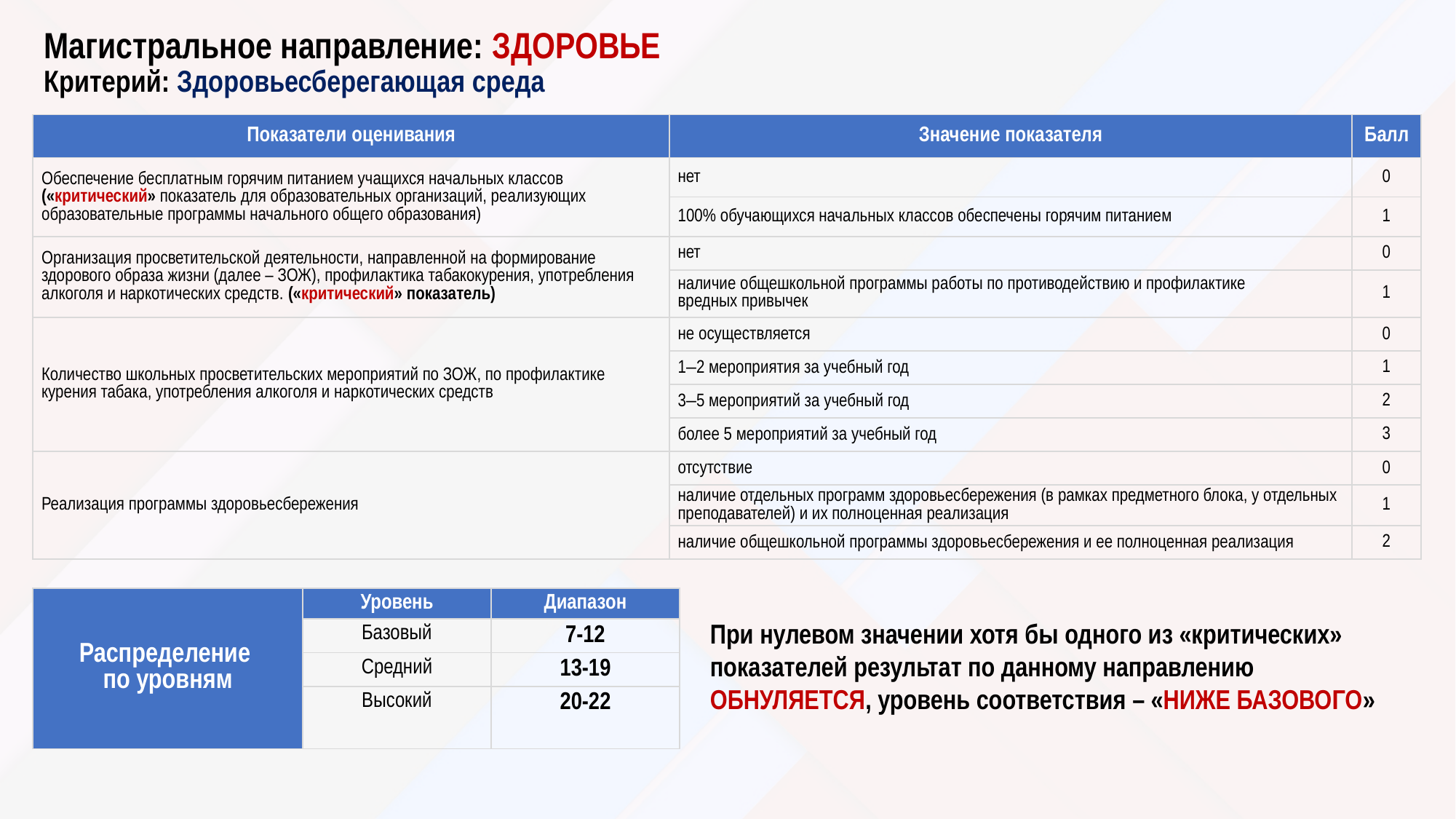

# Магистральное направление: ЗДОРОВЬЕ Критерий: Здоровьесберегающая среда
| Показатели оценивания | Значение показателя | Балл |
| --- | --- | --- |
| Обеспечение бесплатным горячим питанием учащихся начальных классов («критический» показатель для образовательных организаций, реализующих образовательные программы начального общего образования) | нет | 0 |
|  | 100% обучающихся начальных классов обеспечены горячим питанием | 1 |
| Организация просветительской деятельности, направленной на формирование здорового образа жизни (далее – ЗОЖ), профилактика табакокурения, употребления алкоголя и наркотических средств. («критический» показатель) | нет | 0 |
|  | наличие общешкольной программы работы по противодействию и профилактике вредных привычек | 1 |
| Количество школьных просветительских мероприятий по ЗОЖ, по профилактике курения табака, употребления алкоголя и наркотических средств | не осуществляется | 0 |
|  | 1‒2 мероприятия за учебный год | 1 |
|  | 3‒5 мероприятий за учебный год | 2 |
|  | более 5 мероприятий за учебный год | 3 |
| Реализация программы здоровьесбережения | отсутствие | 0 |
|  | наличие отдельных программ здоровьесбережения (в рамках предметного блока, у отдельных преподавателей) и их полноценная реализация | 1 |
|  | наличие общешкольной программы здоровьесбережения и ее полноценная реализация | 2 |
| Распределение по уровням | Уровень | Диапазон |
| --- | --- | --- |
|  | Базовый | 7-12 |
|  | Средний | 13-19 |
|  | Высокий | 20-22 |
При нулевом значении хотя бы одного из «критических» показателей результат по данному направлению ОБНУЛЯЕТСЯ, уровень соответствия – «НИЖЕ БАЗОВОГО»